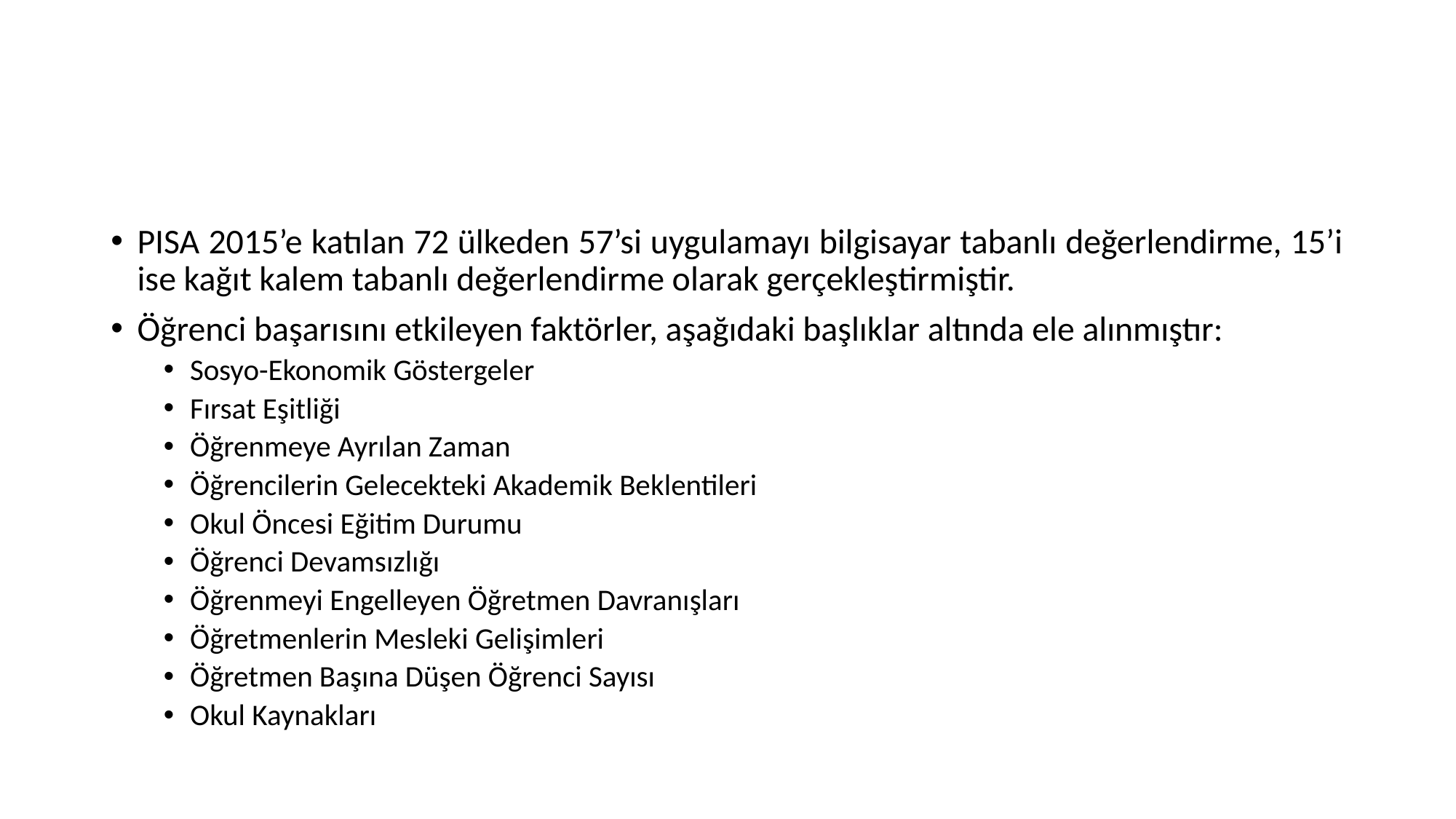

#
PISA 2015’e katılan 72 ülkeden 57’si uygulamayı bilgisayar tabanlı değerlendirme, 15’i ise kağıt kalem tabanlı değerlendirme olarak gerçekleştirmiştir.
Öğrenci başarısını etkileyen faktörler, aşağıdaki başlıklar altında ele alınmıştır:
Sosyo-Ekonomik Göstergeler
Fırsat Eşitliği
Öğrenmeye Ayrılan Zaman
Öğrencilerin Gelecekteki Akademik Beklentileri
Okul Öncesi Eğitim Durumu
Öğrenci Devamsızlığı
Öğrenmeyi Engelleyen Öğretmen Davranışları
Öğretmenlerin Mesleki Gelişimleri
Öğretmen Başına Düşen Öğrenci Sayısı
Okul Kaynakları